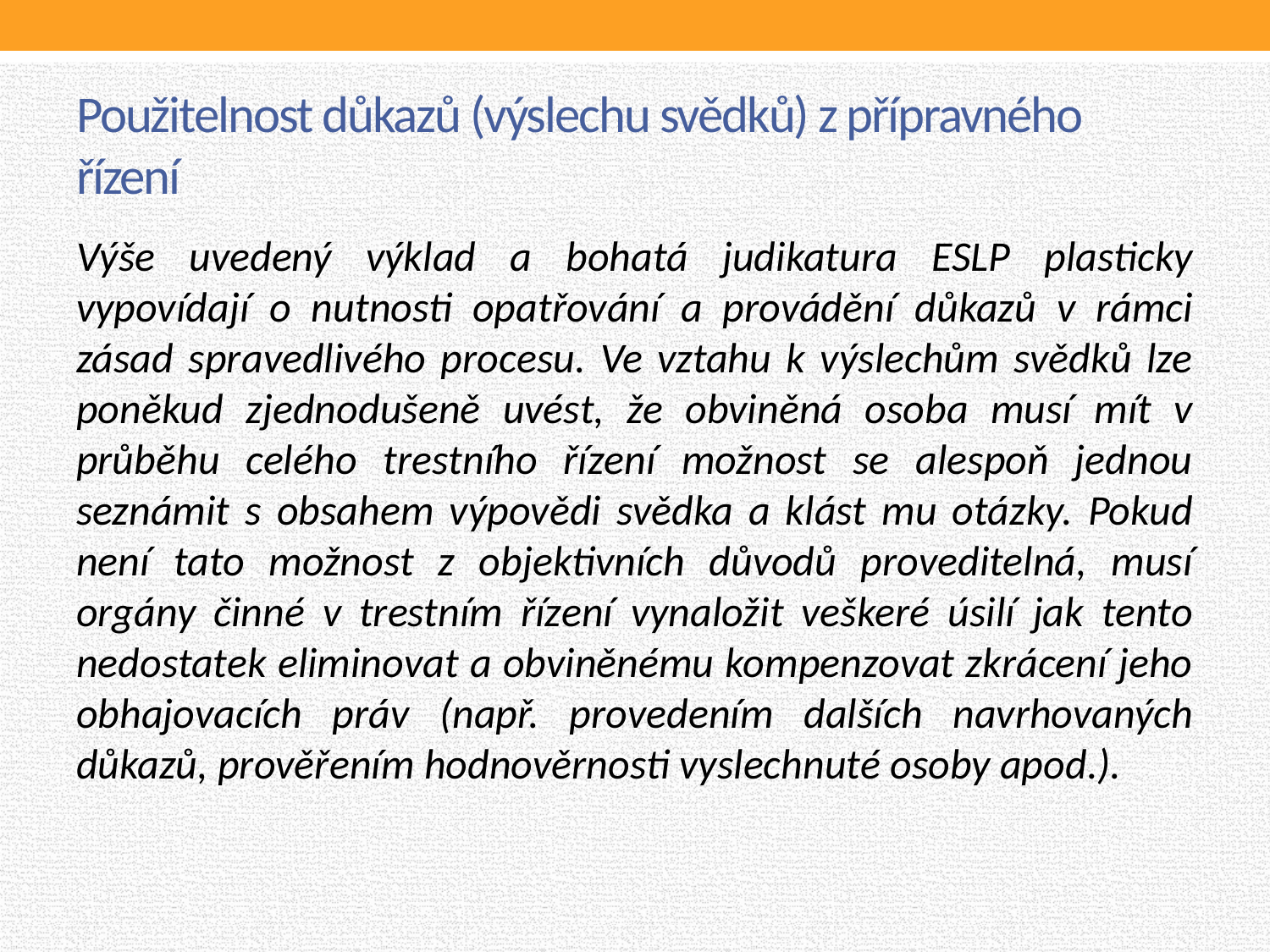

# Použitelnost důkazů (výslechu svědků) z přípravného řízení
Výše uvedený výklad a bohatá judikatura ESLP plasticky vypovídají o nutnosti opatřování a provádění důkazů v rámci zásad spravedlivého procesu. Ve vztahu k výslechům svědků lze poněkud zjednodušeně uvést, že obviněná osoba musí mít v průběhu celého trestního řízení možnost se alespoň jednou seznámit s obsahem výpovědi svědka a klást mu otázky. Pokud není tato možnost z objektivních důvodů proveditelná, musí orgány činné v trestním řízení vynaložit veškeré úsilí jak tento nedostatek eliminovat a obviněnému kompenzovat zkrácení jeho obhajovacích práv (např. provedením dalších navrhovaných důkazů, prověřením hodnověrnosti vyslechnuté osoby apod.).